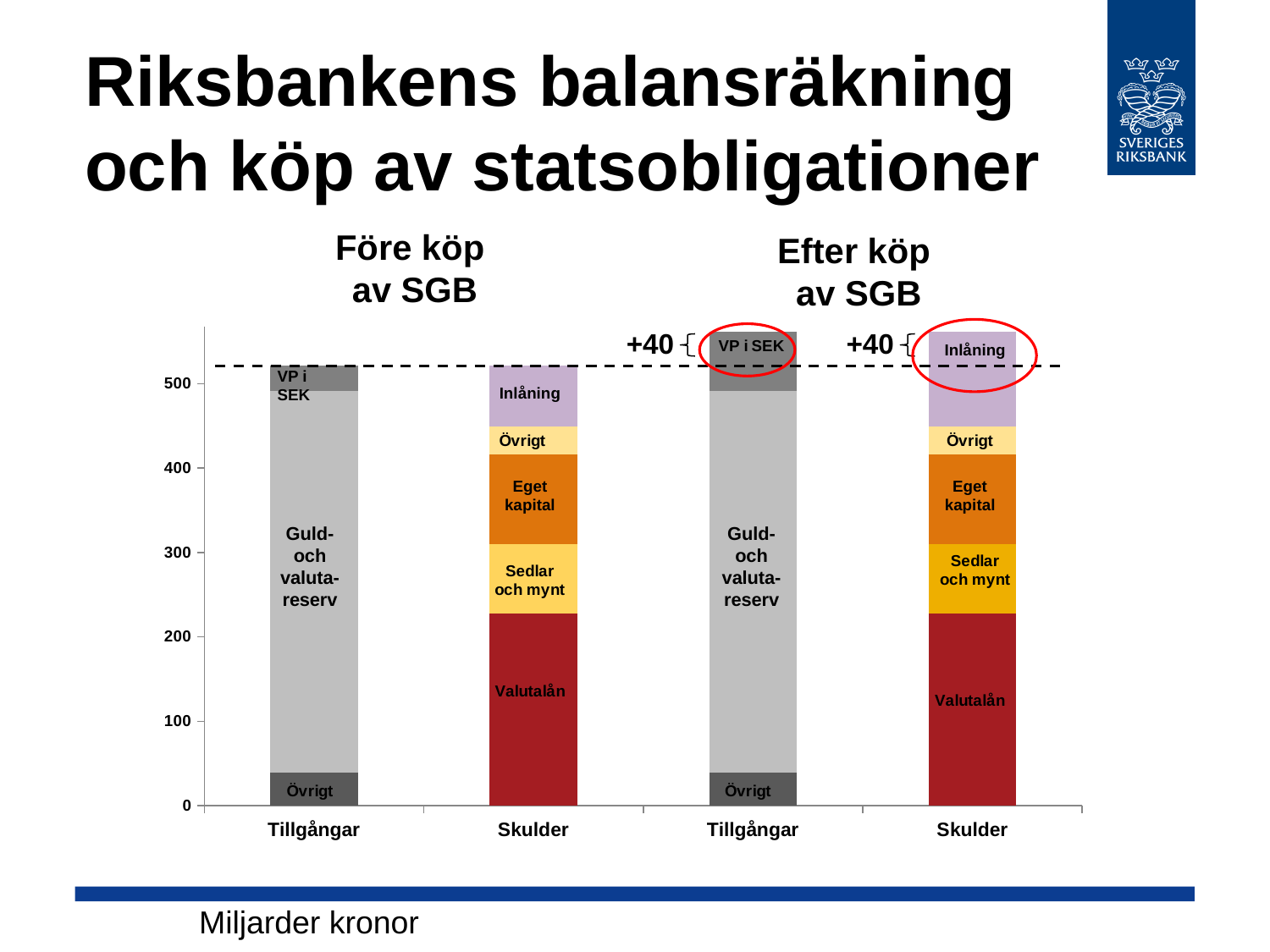

#
Riksbankens balansräkning och köp av statsobligationer

### Chart

| Category |  |  |  |  |  |
|---|---|---|---|---|---|
| Tillgångar | 39.0 | 452.0 | 30.0 | None | None |
| Skulder | 228.0 | 82.0 | 106.0 | 33.0 | 72.0 |
| Tillgångar | 39.0 | 452.0 | 70.0 | None | None |
| Skulder | 228.0 | 82.0 | 106.0 | 33.0 | 112.0 |
Före köp
 av SGB
Efter köp
av SGB

+40
+40

Inlåning
Inlåning
Eget kapital
Eget kapital
Guld- och valuta-reserv
Guld- och valuta-reserv
Miljarder kronor